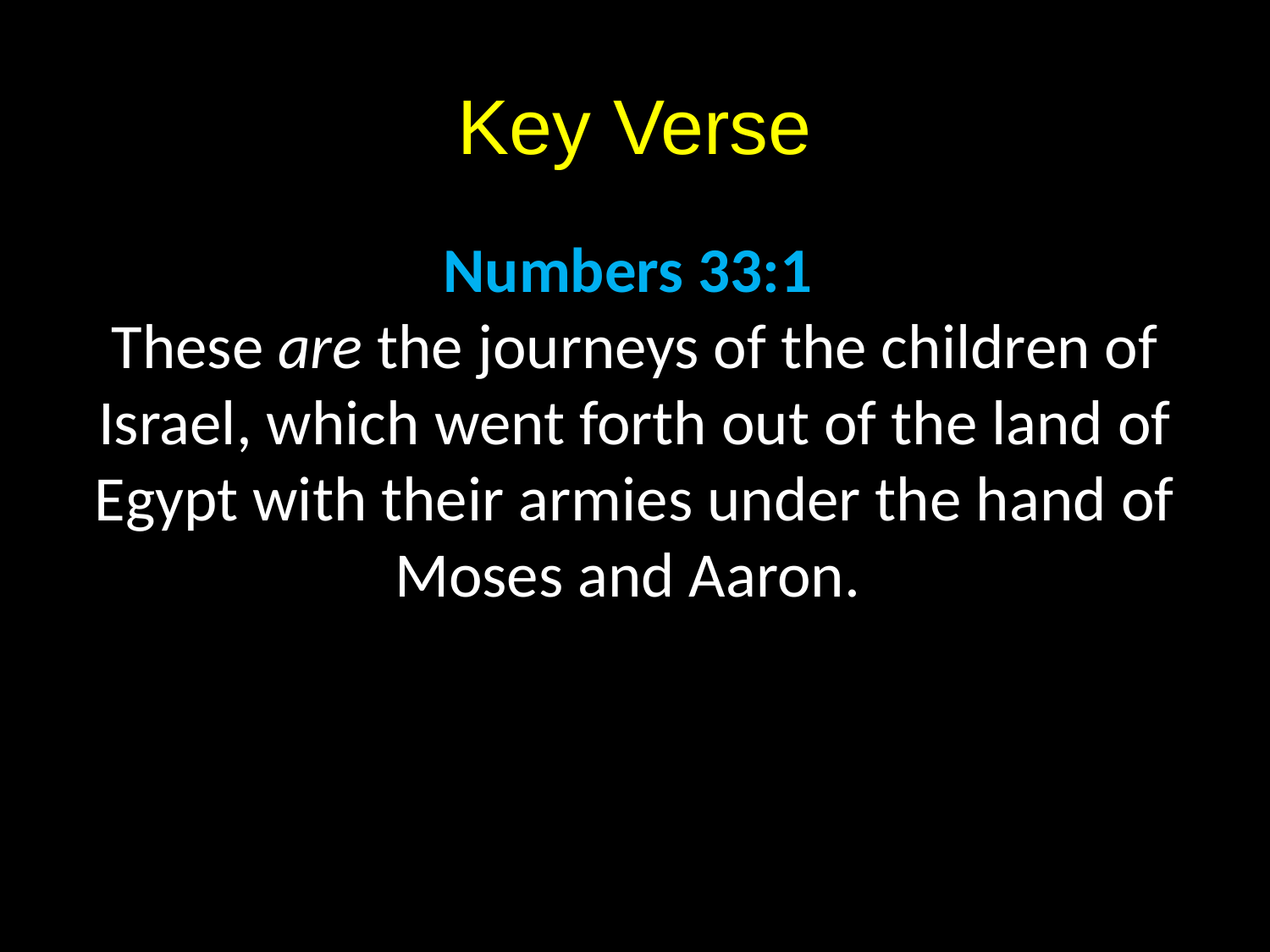

Key Verse
Numbers 33:1
These are the journeys of the children of Israel, which went forth out of the land of Egypt with their armies under the hand of Moses and Aaron.